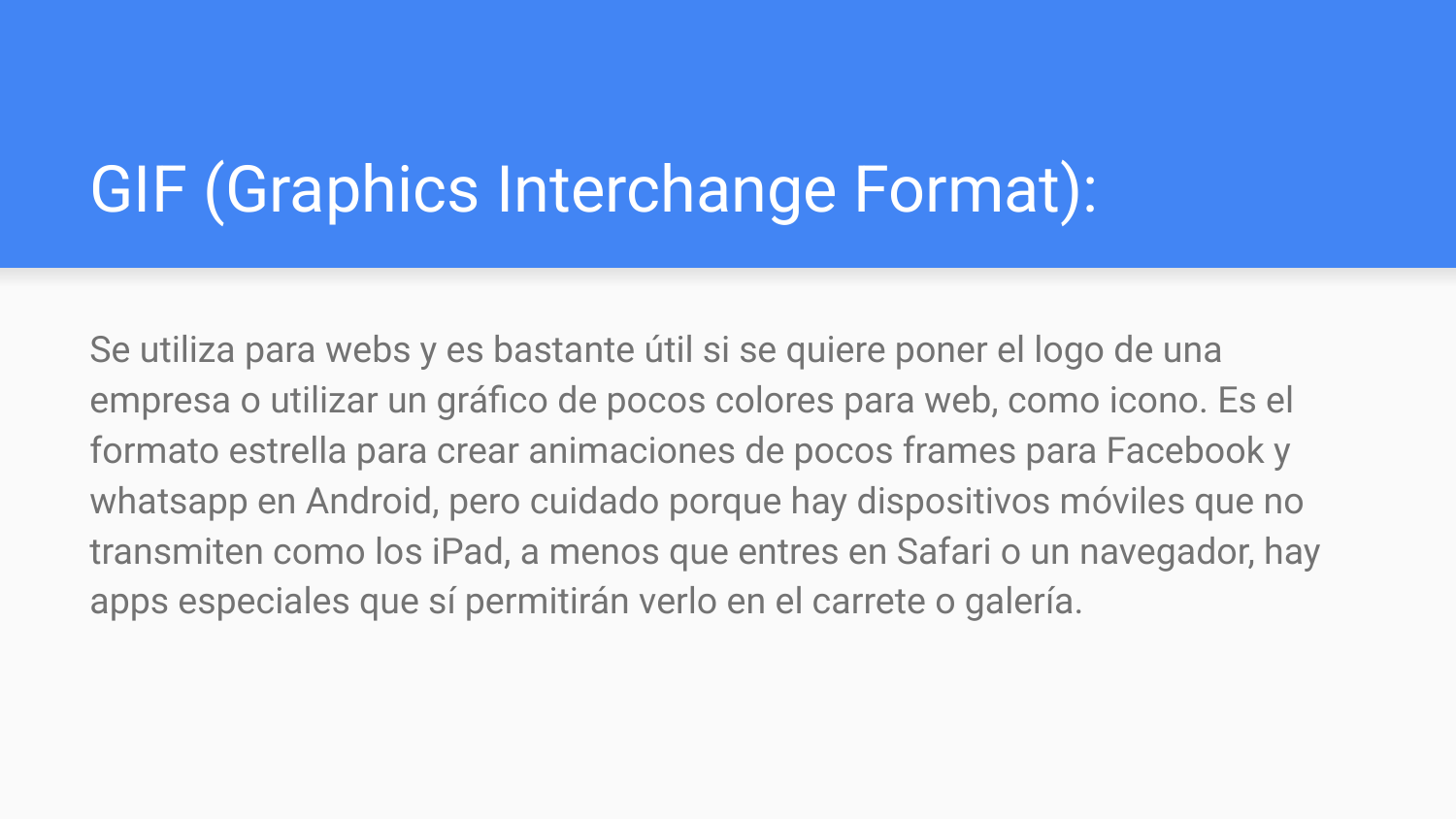

# GIF (Graphics Interchange Format):
Se utiliza para webs y es bastante útil si se quiere poner el logo de una empresa o utilizar un gráfico de pocos colores para web, como icono. Es el formato estrella para crear animaciones de pocos frames para Facebook y whatsapp en Android, pero cuidado porque hay dispositivos móviles que no transmiten como los iPad, a menos que entres en Safari o un navegador, hay apps especiales que sí permitirán verlo en el carrete o galería.